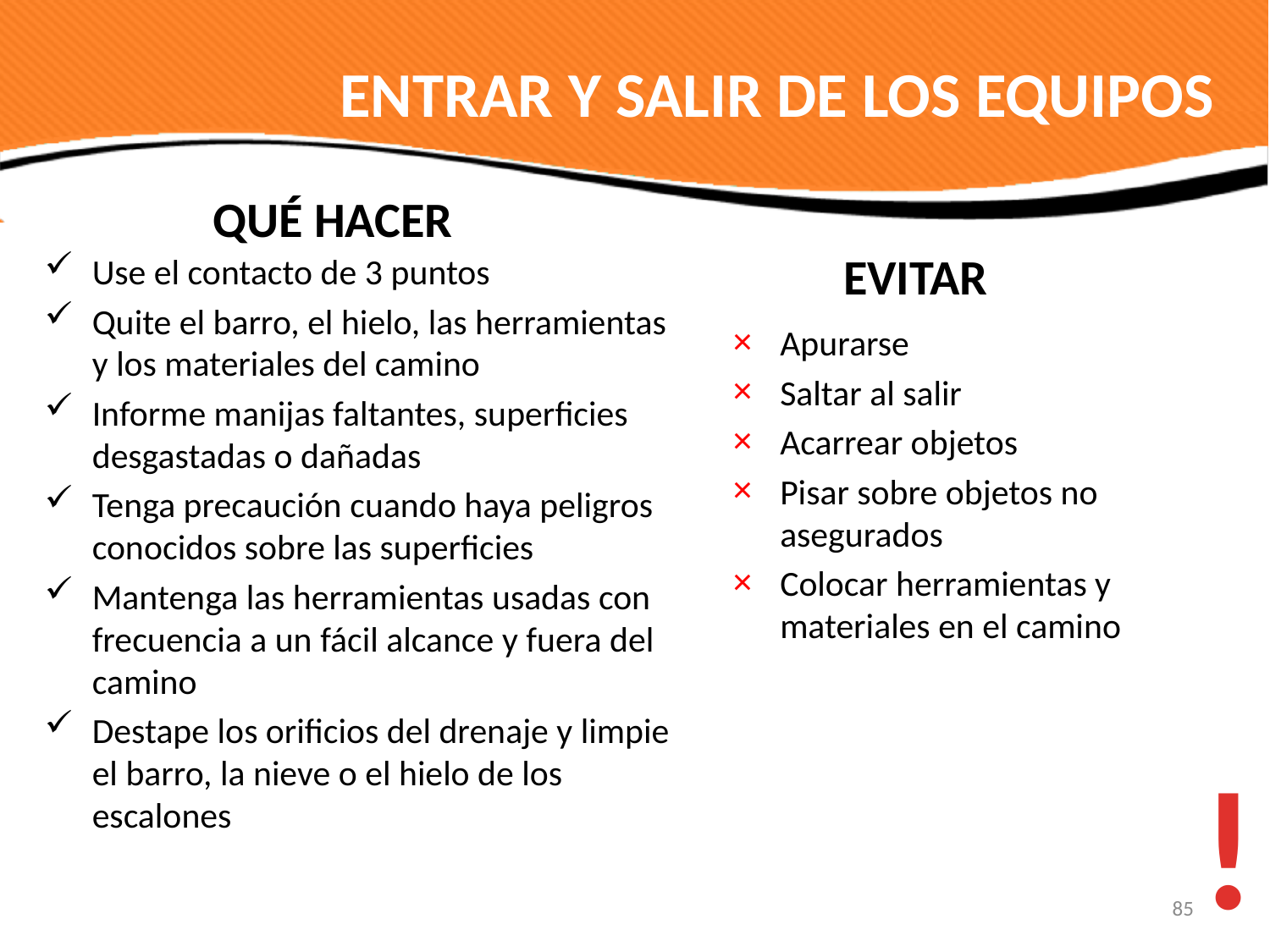

# ENTRAR Y SALIR DE LOS EQUIPOS
QUÉ HACER
EVITAR
Use el contacto de 3 puntos
Quite el barro, el hielo, las herramientas y los materiales del camino
Informe manijas faltantes, superficies desgastadas o dañadas
Tenga precaución cuando haya peligros conocidos sobre las superficies
Mantenga las herramientas usadas con frecuencia a un fácil alcance y fuera del camino
Destape los orificios del drenaje y limpie el barro, la nieve o el hielo de los escalones
Apurarse
Saltar al salir
Acarrear objetos
Pisar sobre objetos no asegurados
Colocar herramientas y materiales en el camino
!
85